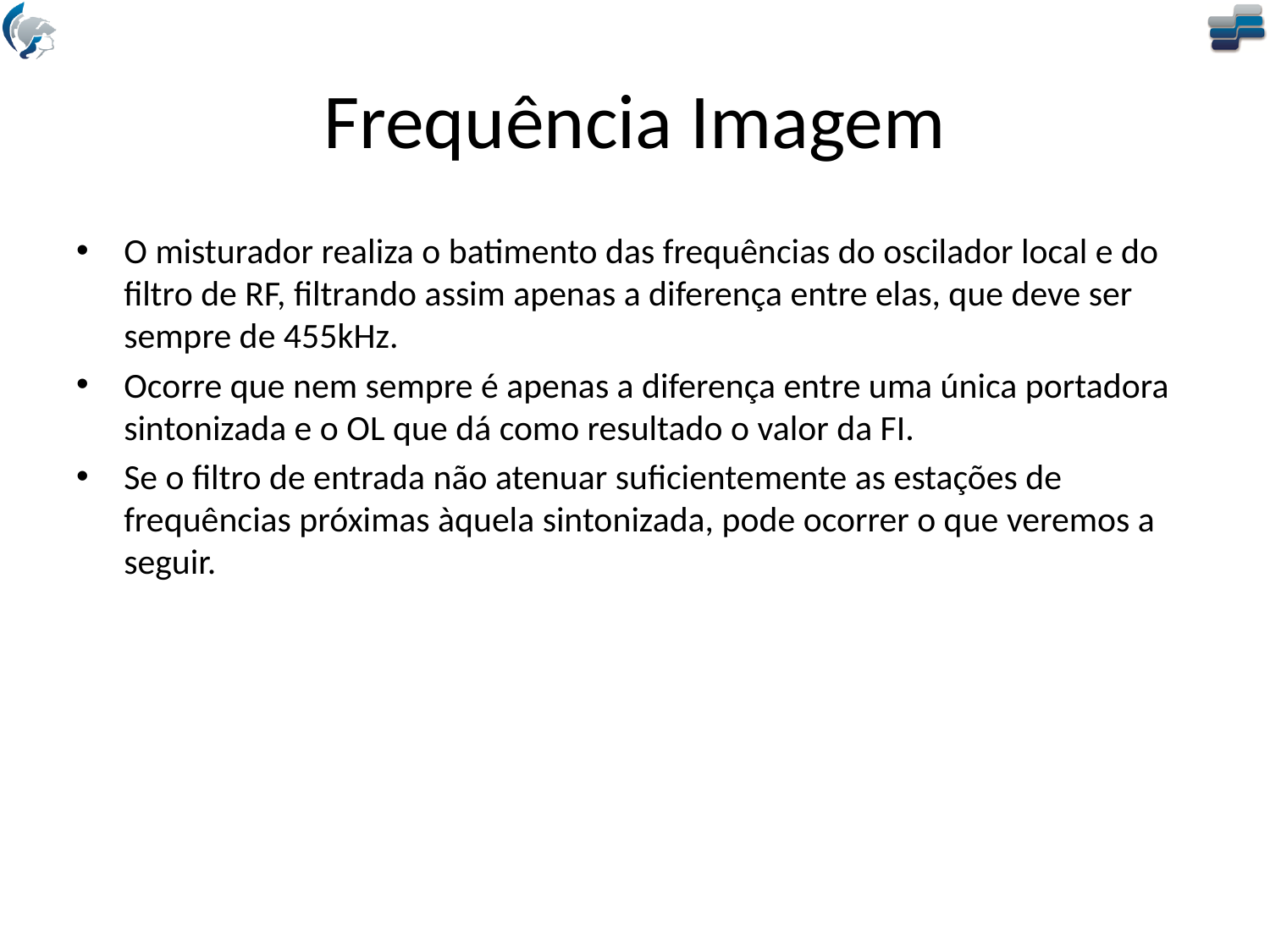

# Frequência Imagem
O misturador realiza o batimento das frequências do oscilador local e do filtro de RF, filtrando assim apenas a diferença entre elas, que deve ser sempre de 455kHz.
Ocorre que nem sempre é apenas a diferença entre uma única portadora sintonizada e o OL que dá como resultado o valor da FI.
Se o filtro de entrada não atenuar suficientemente as estações de frequências próximas àquela sintonizada, pode ocorrer o que veremos a seguir.